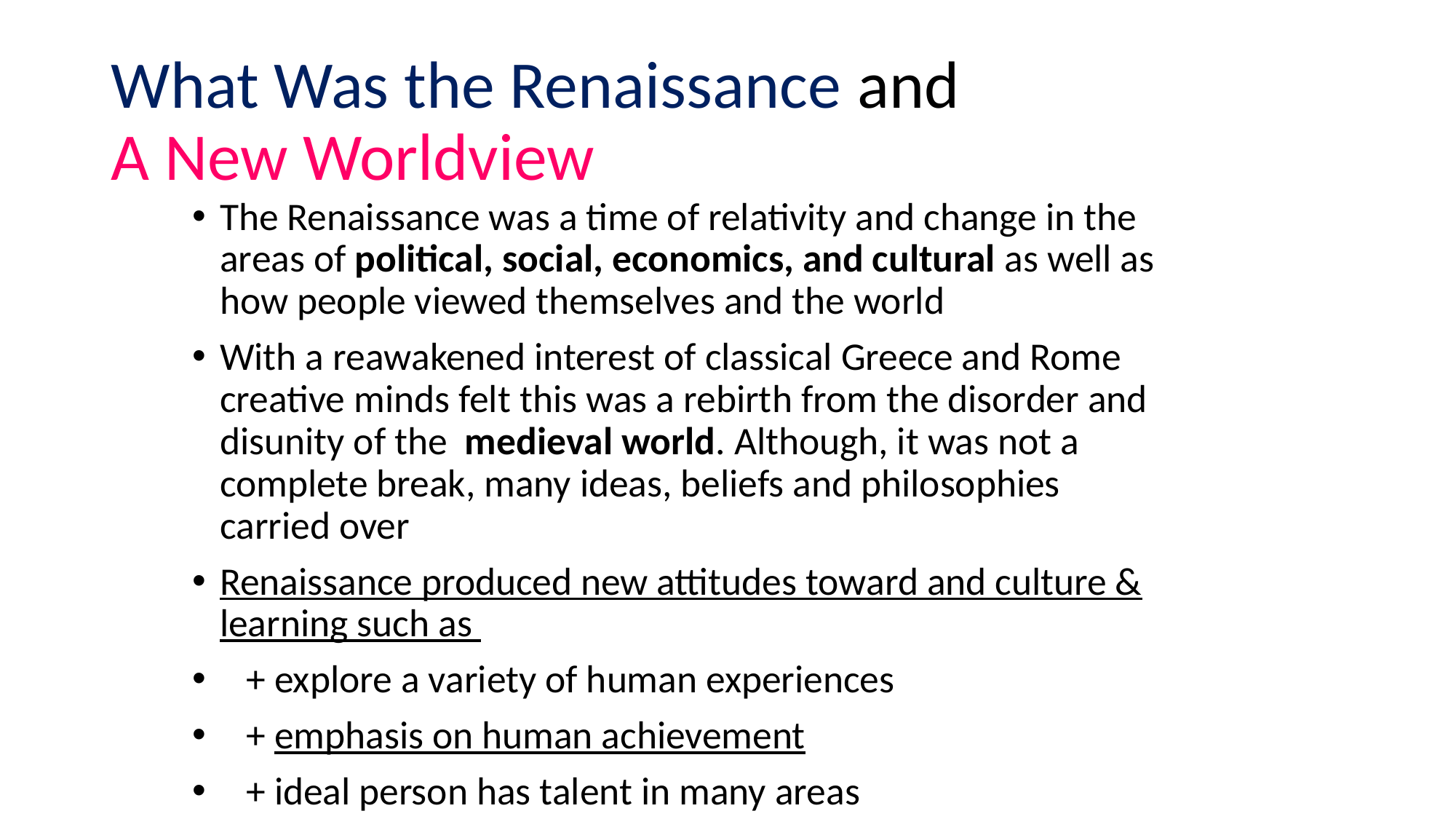

# What Was the Renaissance and A New Worldview
The Renaissance was a time of relativity and change in the areas of political, social, economics, and cultural as well as how people viewed themselves and the world
With a reawakened interest of classical Greece and Rome creative minds felt this was a rebirth from the disorder and disunity of the  medieval world. Although, it was not a complete break, many ideas, beliefs and philosophies carried over
Renaissance produced new attitudes toward and culture & learning such as
   + explore a variety of human experiences
   + emphasis on human achievement
   + ideal person has talent in many areas